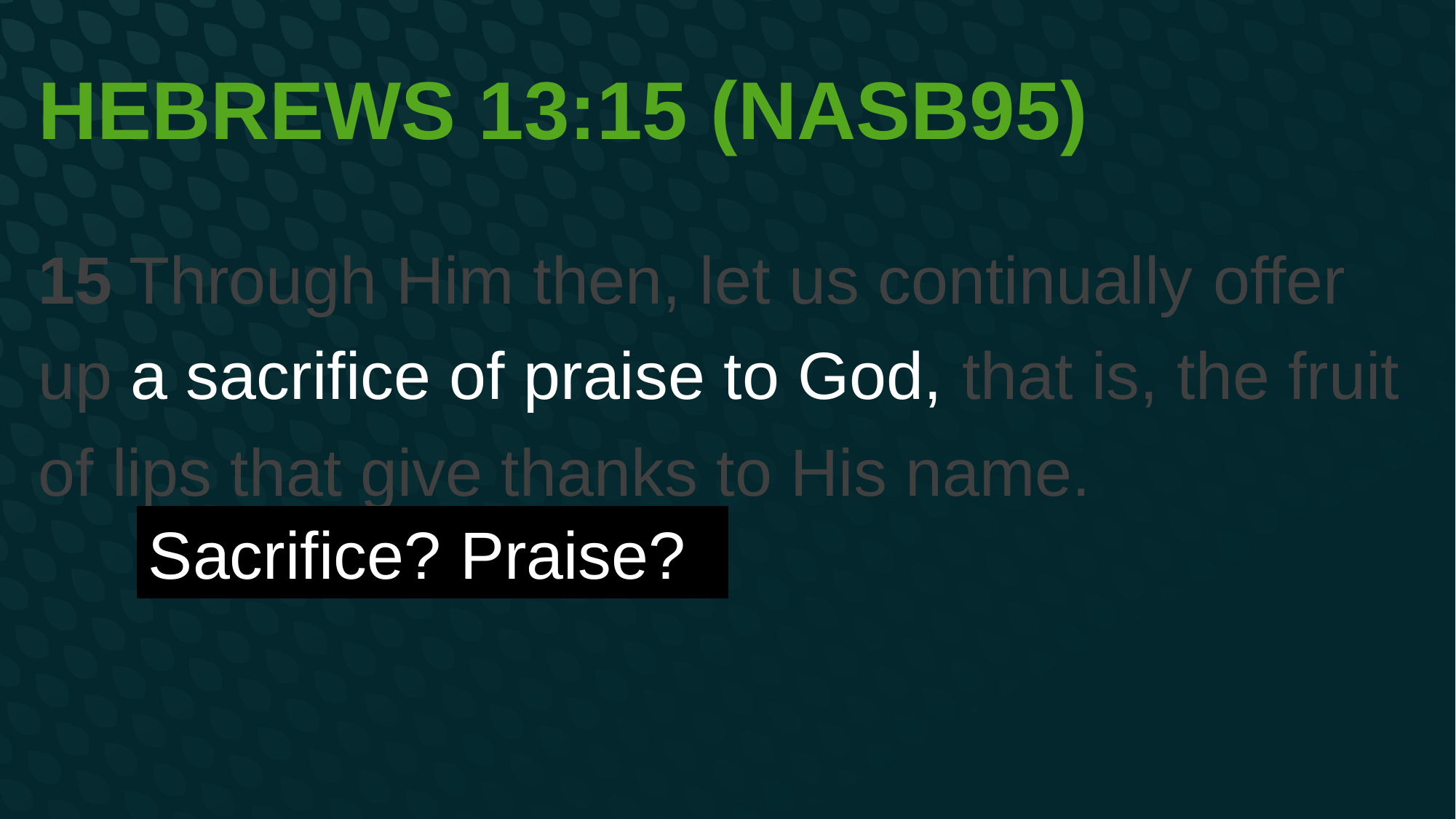

# Hebrews 13:15 (NASB95)
15 Through Him then, let us continually offer up a sacrifice of praise to God, that is, the fruit of lips that give thanks to His name.

Sacrifice? Praise?